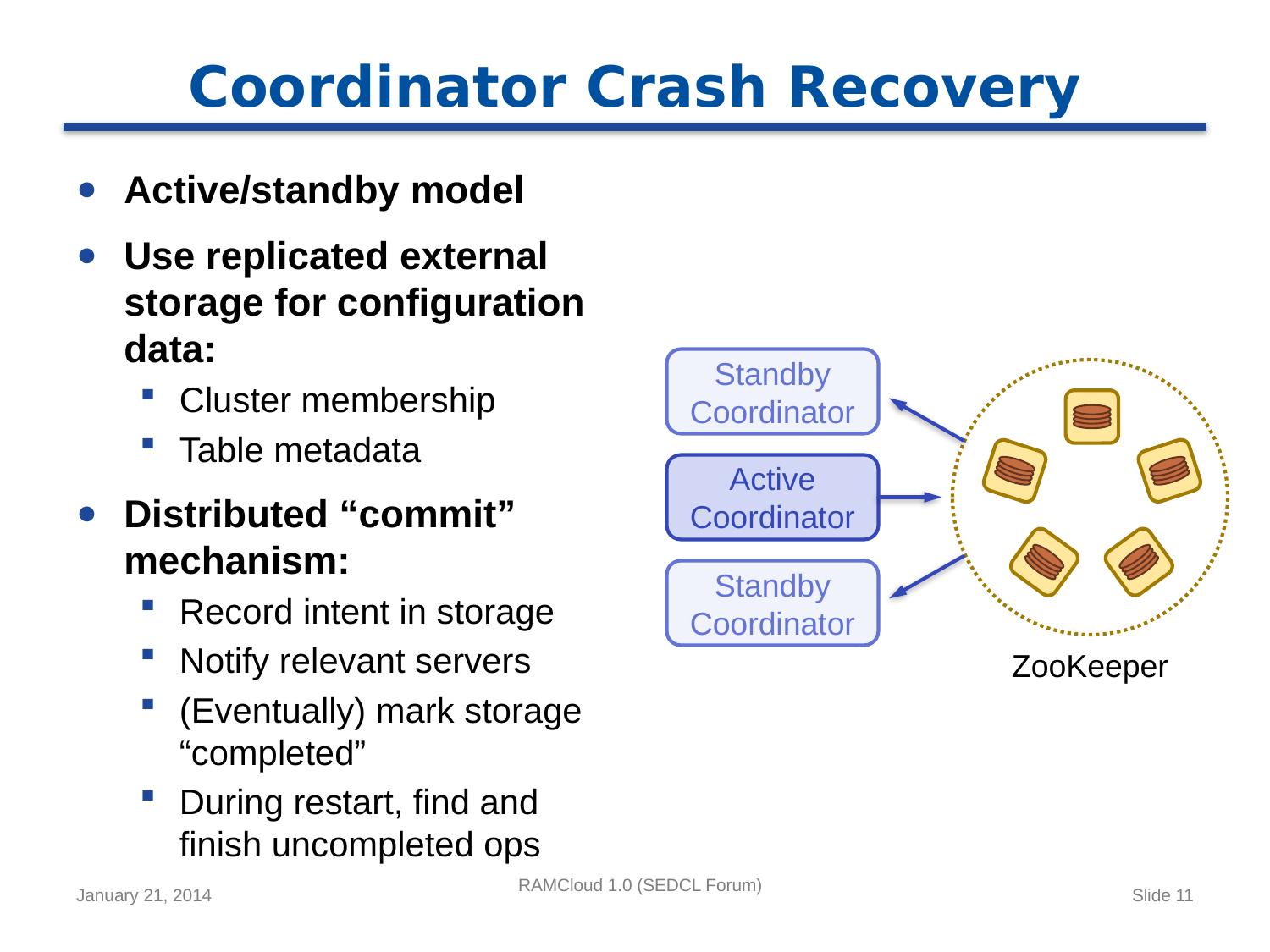

# Coordinator Crash Recovery
Active/standby model
Use replicated external storage for configuration data:
Cluster membership
Table metadata
Distributed “commit” mechanism:
Record intent in storage
Notify relevant servers
(Eventually) mark storage “completed”
During restart, find and finish uncompleted ops

Standby
Coordinator

Active
Coordinator
Standby
Coordinator
ZooKeeper
RAMCloud 1.0 (SEDCL Forum)
January 21, 2014
Slide 11